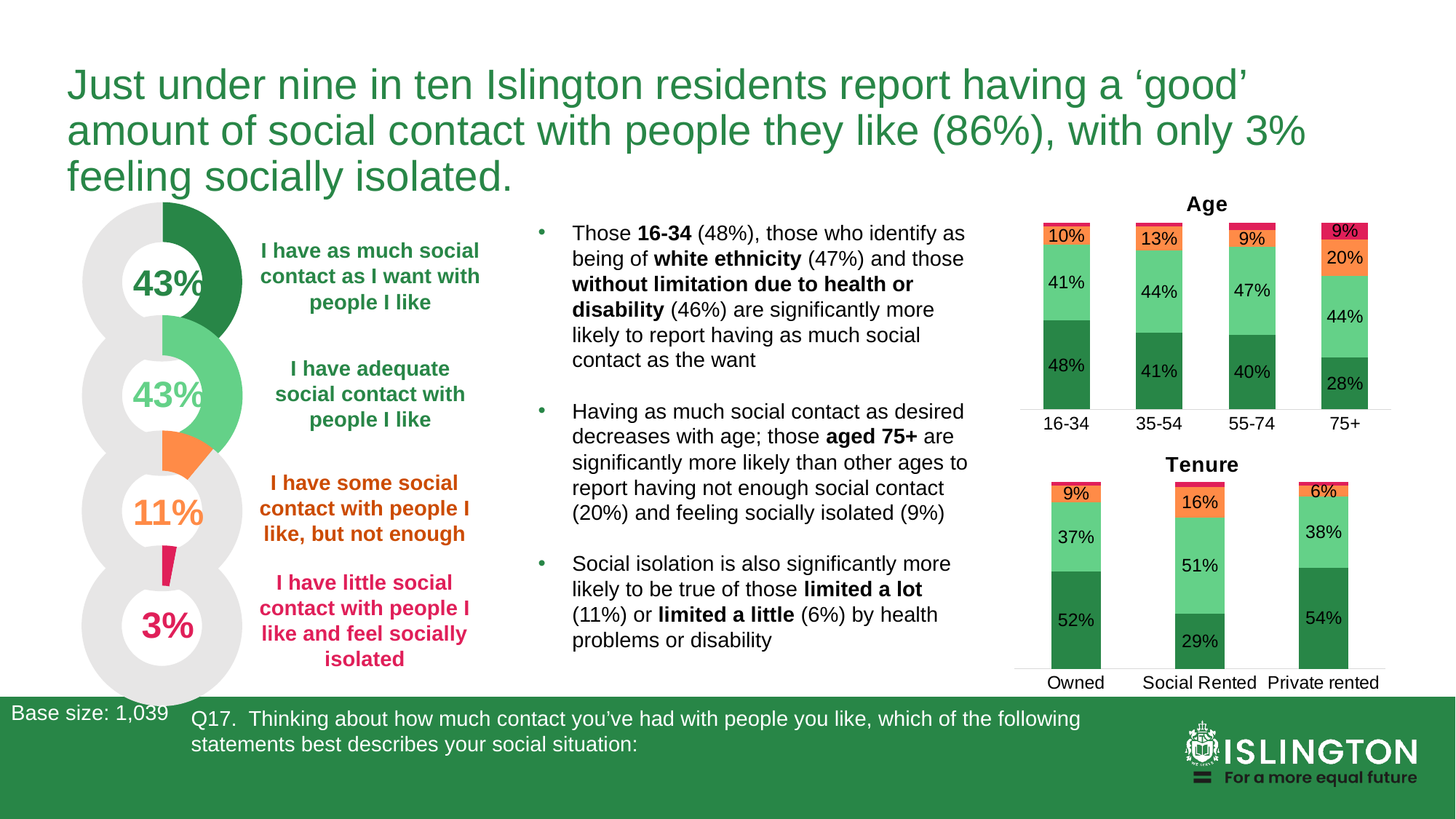

# Just under nine in ten Islington residents report having a ‘good’ amount of social contact with people they like (86%), with only 3% feeling socially isolated.

### Chart: Age

| Category | I have as much social contact as I want with people I like | I have adequate social contact with people I like | I have some social contact with people I like, but not enough | I have little social contact with people I like and feel socially isolated |
|---|---|---|---|---|
| 16-34 | 0.48 | 0.41 | 0.1 | 0.02 |
| 35-54 | 0.41 | 0.44 | 0.13 | 0.02 |
| 55-74 | 0.4 | 0.47 | 0.09 | 0.04 |
| 75+ | 0.28 | 0.44 | 0.2 | 0.09 |

### Chart

| Category | Sales |
|---|---|
| 1st Qtr | 0.43 |
| 2nd Qtr | 0.57 |
Those 16-34 (48%), those who identify as being of white ethnicity (47%) and those without limitation due to health or disability (46%) are significantly more likely to report having as much social contact as the want

Having as much social contact as desired decreases with age; those aged 75+ are significantly more likely than other ages to report having not enough social contact (20%) and feeling socially isolated (9%)

Social isolation is also significantly more likely to be true of those limited a lot (11%) or limited a little (6%) by health problems or disability
I have as much social contact as I want with people I like
43%

### Chart

| Category | Sales |
|---|---|
| 1st Qtr | 0.43 |
| 2nd Qtr | 0.57 |
I have adequate social contact with people I like
43%

### Chart

| Category | Sales |
|---|---|
| 1st Qtr | 0.11 |
| 2nd Qtr | 0.89 |

### Chart: Tenure

| Category | I have as much social contact as I want with people I like | I have adequate social contact with people I like | I have some social contact with people I like, but not enough | I have little social contact with people I like and feel socially isolated |
|---|---|---|---|---|
| Owned | 0.52 | 0.37 | 0.09 | 0.02 |
| Social Rented | 0.29 | 0.51 | 0.16 | 0.03 |
| Private rented | 0.54 | 0.38 | 0.06 | 0.02 |
I have some social contact with people I like, but not enough
11%

### Chart

| Category | Sales |
|---|---|
| 1st Qtr | 0.03 |
| 2nd Qtr | 0.97 |
I have little social contact with people I like and feel socially isolated
3%
Base size: 1,039
Q17.  Thinking about how much contact you’ve had with people you like, which of the following statements best describes your social situation: